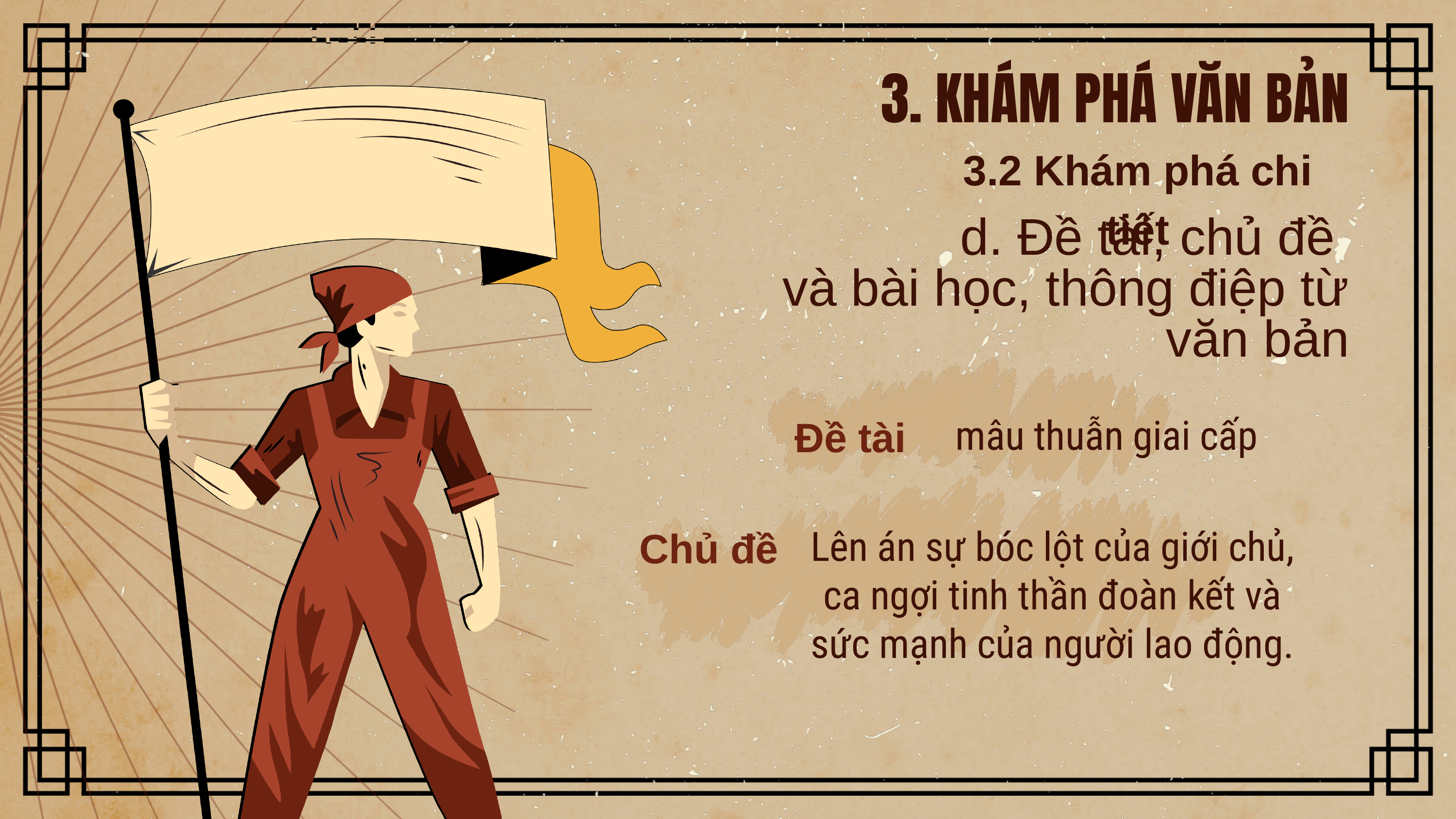

3. KHÁM PHÁ VĂN BẢN
3.2 Khám phá chi tiết
d. Đề tài, chủ đề
và bài học, thông điệp từ văn bản

Đề tài
mâu thuẫn giai cấp

Chủ đề
Lên án sự bóc lột của giới chủ, ca ngợi tinh thần đoàn kết và sức mạnh của người lao động.